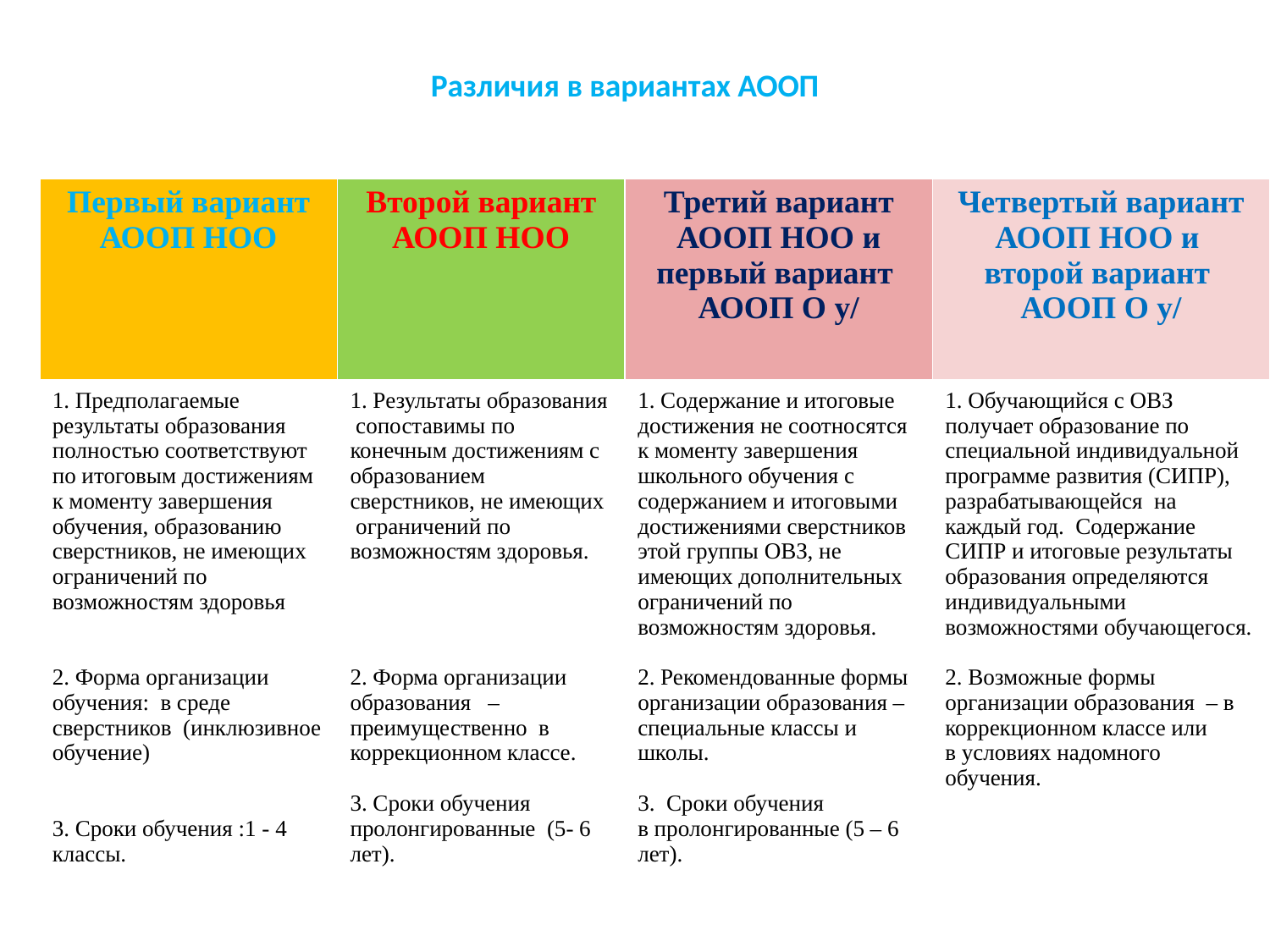

# Различия в вариантах АООП
| Первый вариант АООП НОО | Второй вариант АООП НОО | Третий вариант АООП НОО и первый вариант АООП О у/ | Четвертый вариант АООП НОО и второй вариант АООП О у/ |
| --- | --- | --- | --- |
| 1. Предполагаемые результаты образования полностью соответствуют по итоговым достижениям к моменту завершения обучения, образованию сверстников, не имеющих ограничений по возможностям здоровья 2. Форма организации обучения: в среде сверстников (инклюзивное обучение) 3. Сроки обучения :1 - 4 классы. | 1. Результаты образования сопоставимы по конечным достижениям с образованием сверстников, не имеющих ограничений по возможностям здоровья. 2. Форма организации образования – преимущественно в коррекционном классе. 3. Сроки обучения пролонгированные (5- 6 лет). | 1. Содержание и итоговые достижения не соотносятся к моменту завершения школьного обучения с содержанием и итоговыми достижениями сверстников этой группы ОВЗ, не имеющих дополнительных ограничений по возможностям здоровья. 2. Рекомендованные формы организации образования – специальные классы и школы. 3. Сроки обучения в пролонгированные (5 – 6 лет). | 1. Обучающийся с ОВЗ получает образование по специальной индивидуальной программе развития (СИПР), разрабатывающейся на каждый год. Содержание СИПР и итоговые результаты образования определяются индивидуальными возможностями обучающегося. 2. Возможные формы организации образования – в коррекционном классе или в условиях надомного обучения. |